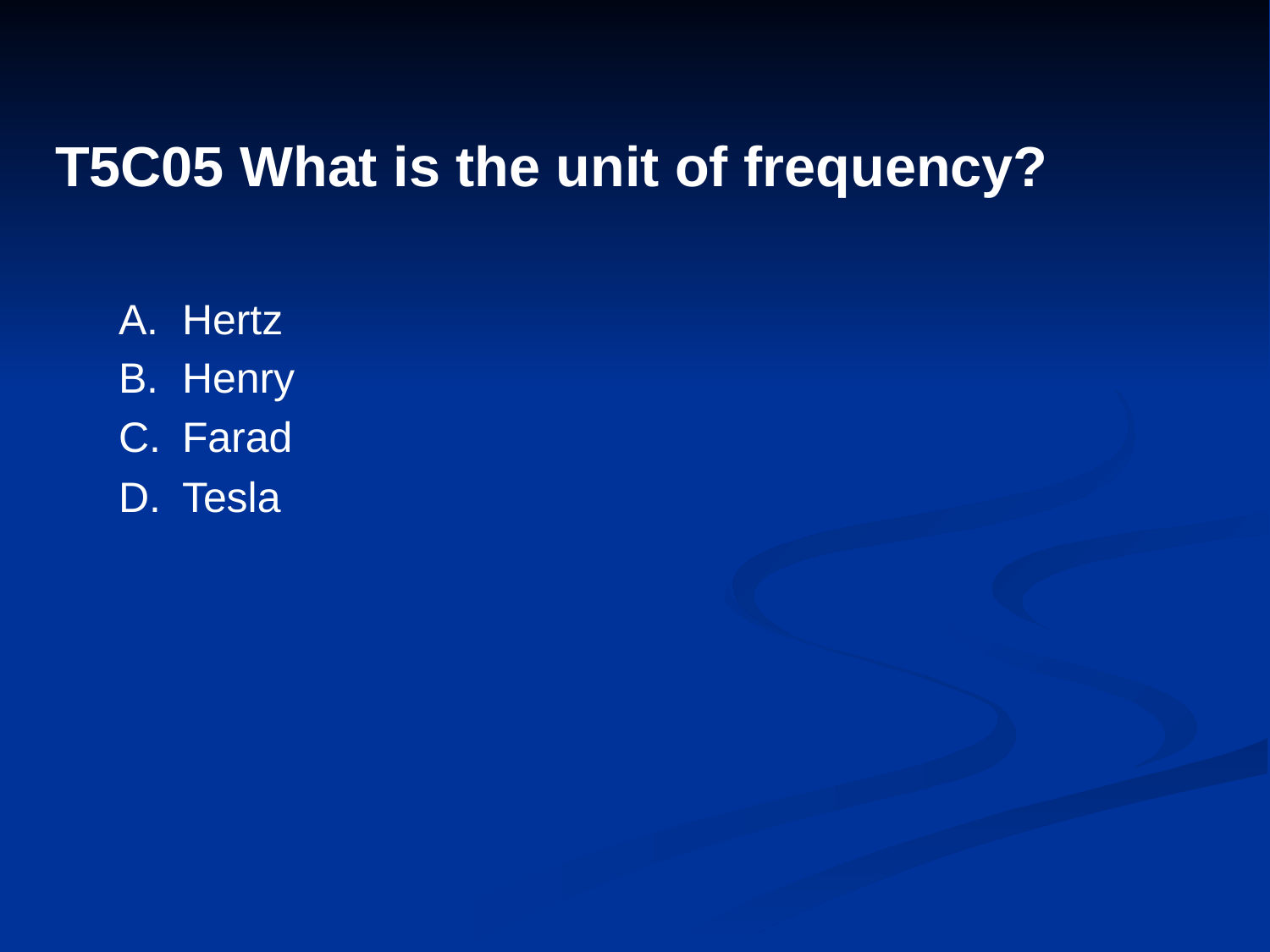

# T5C05 What is the unit of frequency?
A.	Hertz
B.	Henry
C.	Farad
D.	Tesla